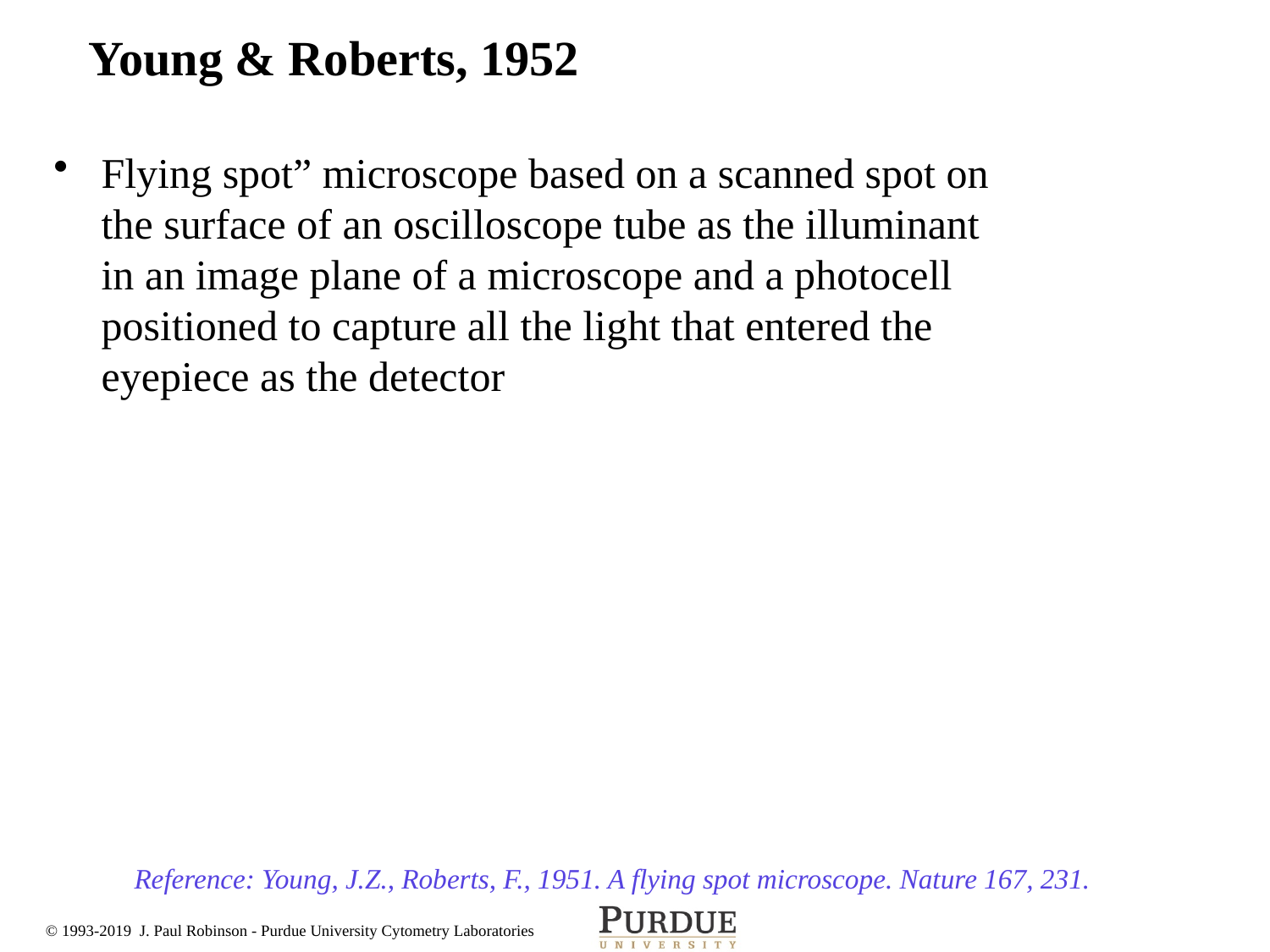

# Young & Roberts, 1952
Flying spot” microscope based on a scanned spot on the surface of an oscilloscope tube as the illuminant in an image plane of a microscope and a photocell positioned to capture all the light that entered the eyepiece as the detector

Reference: Young, J.Z., Roberts, F., 1951. A flying spot microscope. Nature 167, 231.